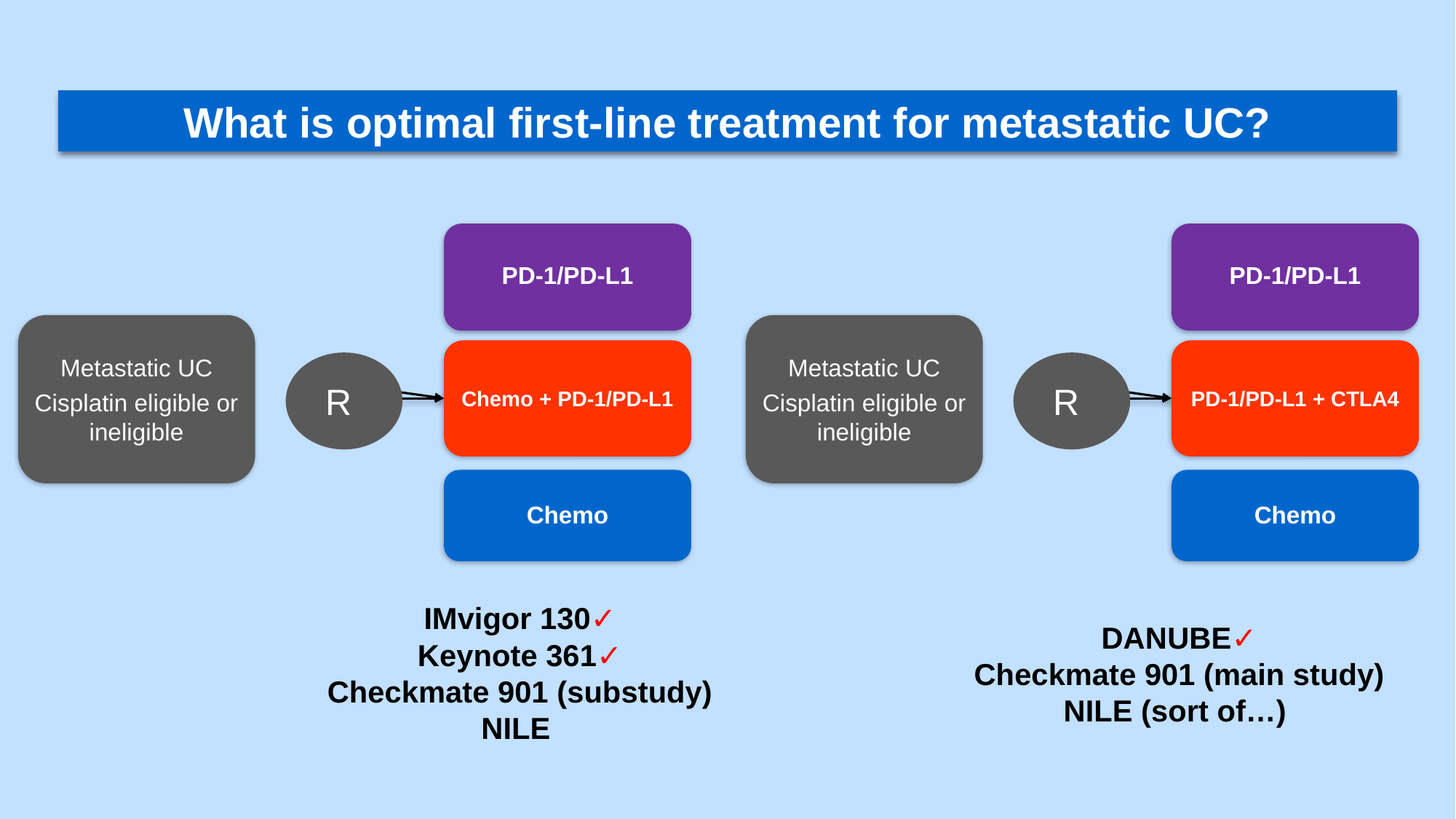

What is optimal first-line treatment for metastatic UC?
PD-1/PD-L1
Metastatic UC
Cisplatin eligible or ineligible
Chemo + PD-1/PD-L1
R
Chemo
PD-1/PD-L1
Metastatic UC
Cisplatin eligible or ineligible
PD-1/PD-L1 + CTLA4
R
Chemo
IMvigor 130✓
Keynote 361✓
Checkmate 901 (substudy)
NILE
DANUBE✓
Checkmate 901 (main study)
NILE (sort of…)